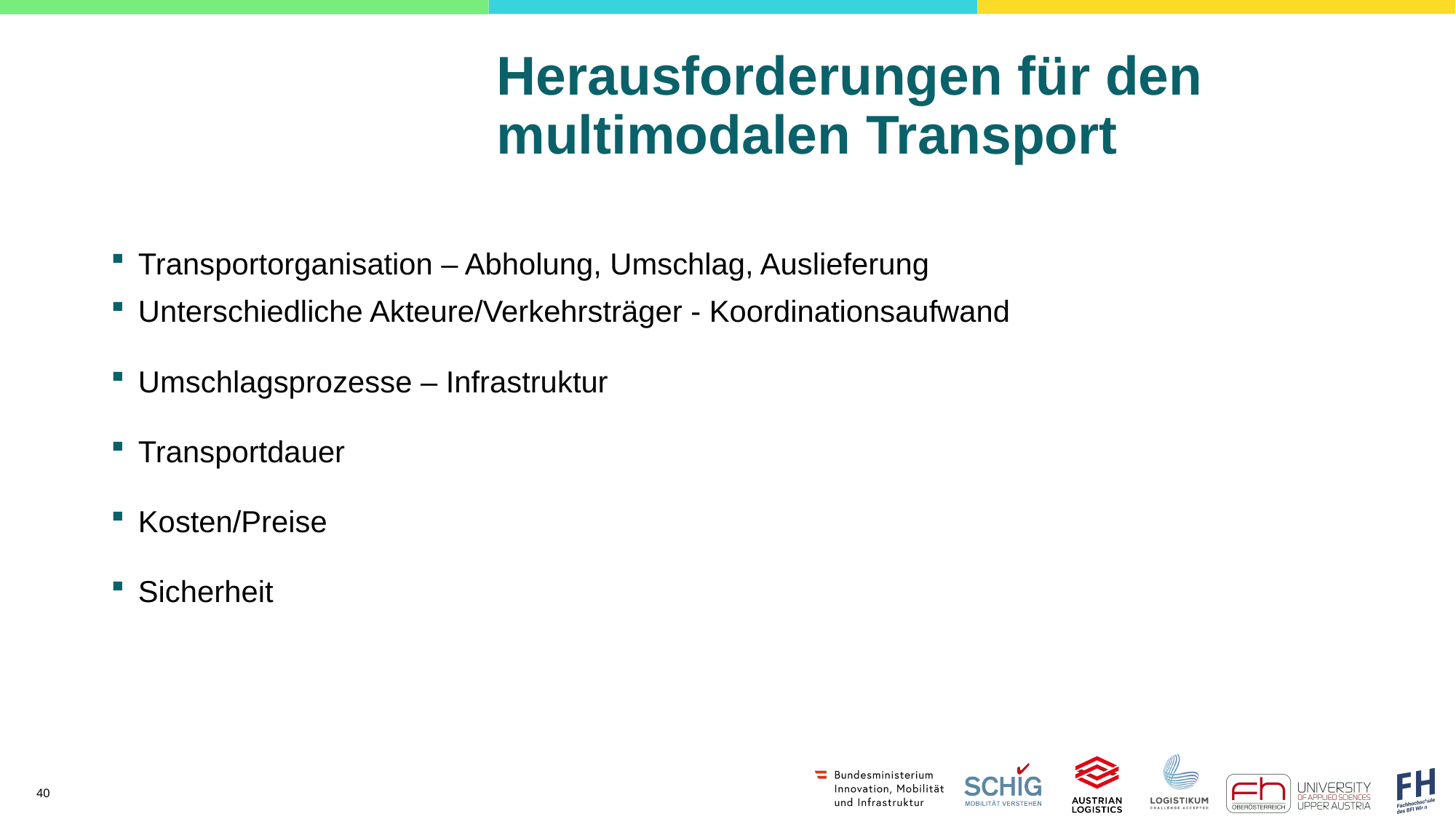

# Herausforderungen für den multimodalen Transport
Transportorganisation – Abholung, Umschlag, Auslieferung
Unterschiedliche Akteure/Verkehrsträger - Koordinationsaufwand
Umschlagsprozesse – Infrastruktur
Transportdauer
Kosten/Preise
Sicherheit

Jun-26
40